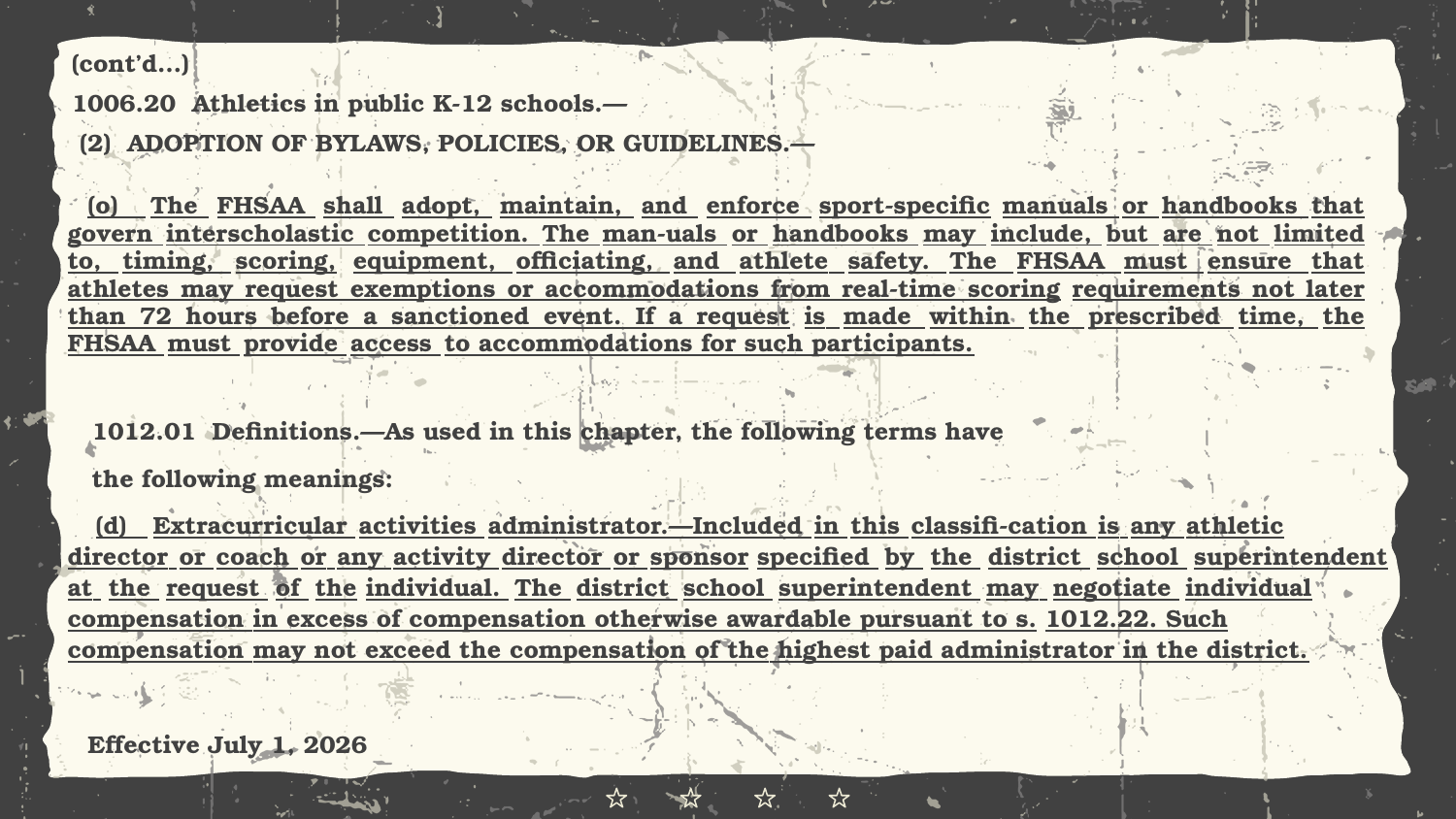

(cont’d…)
1006.20 Athletics in public K-12 schools.—
 (2) ADOPTION OF BYLAWS, POLICIES, OR GUIDELINES.—
(o)  The FHSAA shall adopt, maintain, and enforce sport-specific manuals or handbooks that govern interscholastic competition. The man-uals or handbooks may include, but are not limited to, timing, scoring, equipment, officiating, and athlete safety. The FHSAA must ensure that athletes may request exemptions or accommodations from real-time scoring requirements not later than 72 hours before a sanctioned event. If a request is made within the prescribed time, the FHSAA must provide access to accommodations for such participants.

1012.01 Definitions.—As used in this chapter, the following terms have
the following meanings:
 (d)  Extracurricular activities administrator.—Included in this classifi-cation is any athletic director or coach or any activity director or sponsor specified by the district school superintendent at the request of the individual. The district school superintendent may negotiate individual compensation in excess of compensation otherwise awardable pursuant to s. 1012.22. Such compensation may not exceed the compensation of the highest paid administrator in the district.

Effective July 1, 2026